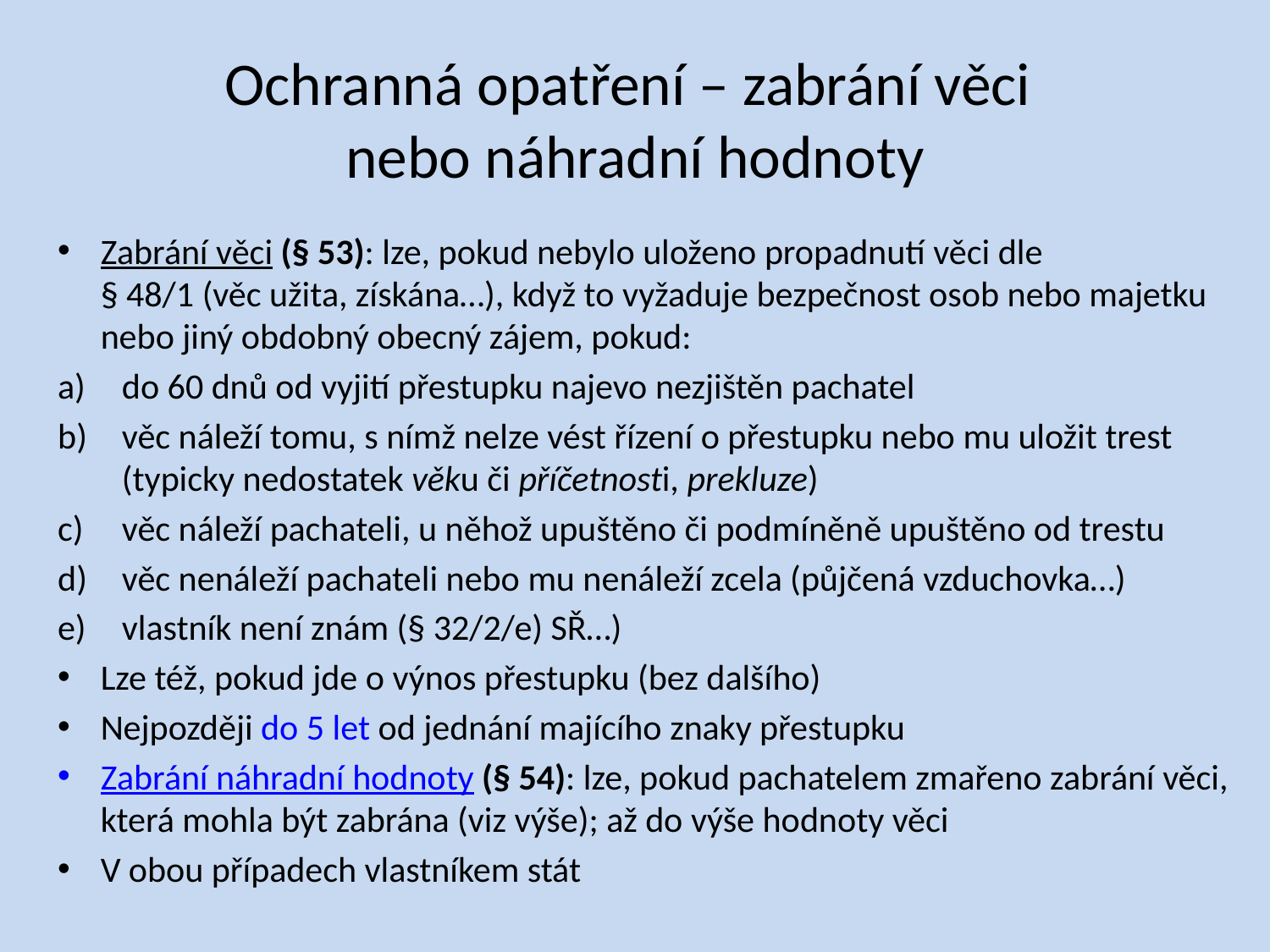

# Ochranná opatření – zabrání věci nebo náhradní hodnoty
Zabrání věci (§ 53): lze, pokud nebylo uloženo propadnutí věci dle
§ 48/1 (věc užita, získána…), když to vyžaduje bezpečnost osob nebo majetku nebo jiný obdobný obecný zájem, pokud:
do 60 dnů od vyjití přestupku najevo nezjištěn pachatel
věc náleží tomu, s nímž nelze vést řízení o přestupku nebo mu uložit trest (typicky nedostatek věku či příčetnosti, prekluze)
věc náleží pachateli, u něhož upuštěno či podmíněně upuštěno od trestu
věc nenáleží pachateli nebo mu nenáleží zcela (půjčená vzduchovka…)
vlastník není znám (§ 32/2/e) SŘ…)
Lze též, pokud jde o výnos přestupku (bez dalšího)
Nejpozději do 5 let od jednání majícího znaky přestupku
Zabrání náhradní hodnoty (§ 54): lze, pokud pachatelem zmařeno zabrání věci, která mohla být zabrána (viz výše); až do výše hodnoty věci
V obou případech vlastníkem stát